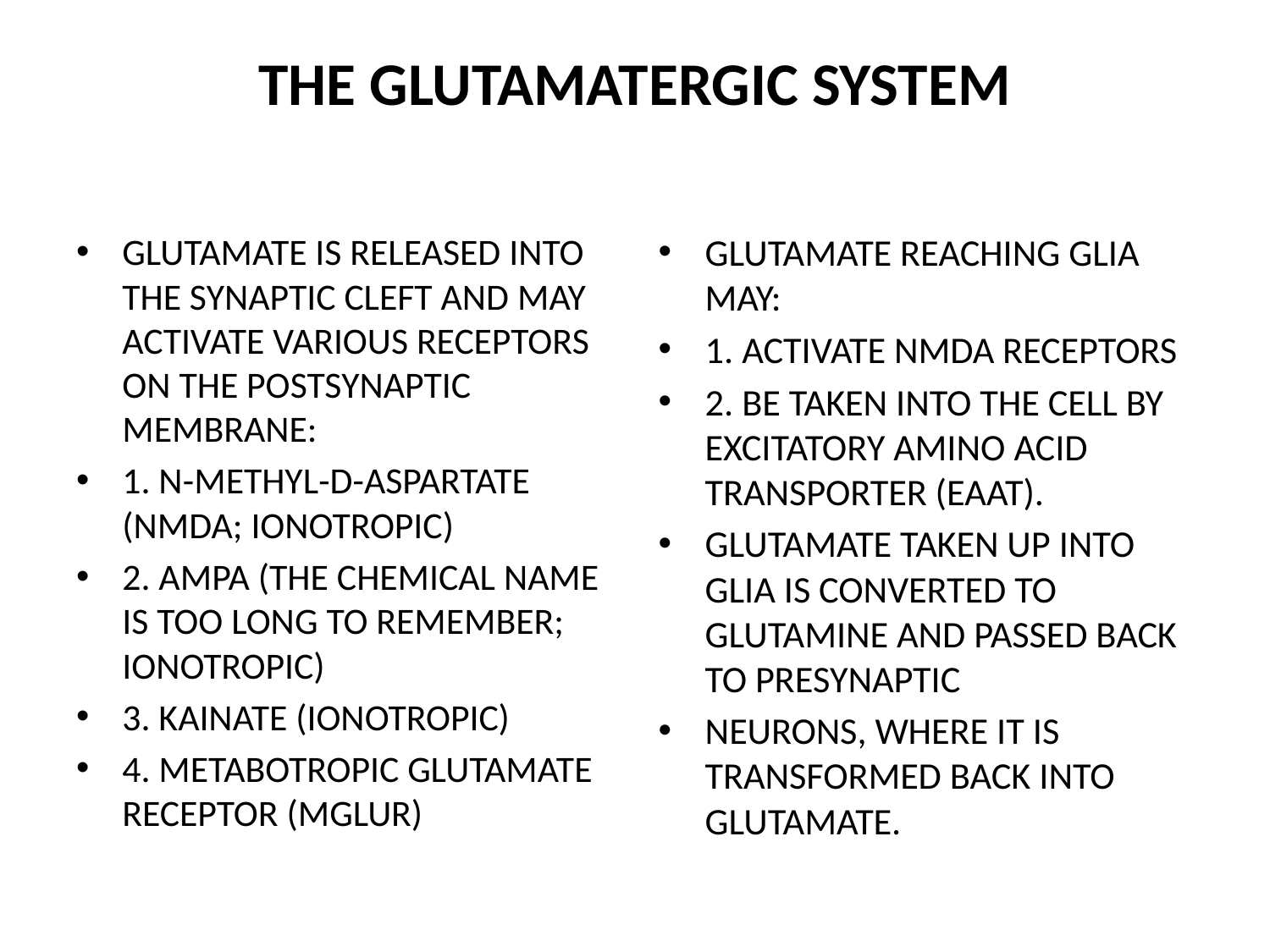

# THE GLUTAMATERGIC SYSTEM
GLUTAMATE IS RELEASED INTO THE SYNAPTIC CLEFT AND MAY ACTIVATE VARIOUS RECEPTORS ON THE POSTSYNAPTIC MEMBRANE:
1. N-METHYL-D-ASPARTATE (NMDA; IONOTROPIC)
2. AMPA (THE CHEMICAL NAME IS TOO LONG TO REMEMBER; IONOTROPIC)
3. KAINATE (IONOTROPIC)
4. METABOTROPIC GLUTAMATE RECEPTOR (MGLUR)
GLUTAMATE REACHING GLIA MAY:
1. ACTIVATE NMDA RECEPTORS
2. BE TAKEN INTO THE CELL BY EXCITATORY AMINO ACID TRANSPORTER (EAAT).
GLUTAMATE TAKEN UP INTO GLIA IS CONVERTED TO GLUTAMINE AND PASSED BACK TO PRESYNAPTIC
NEURONS, WHERE IT IS TRANSFORMED BACK INTO GLUTAMATE.